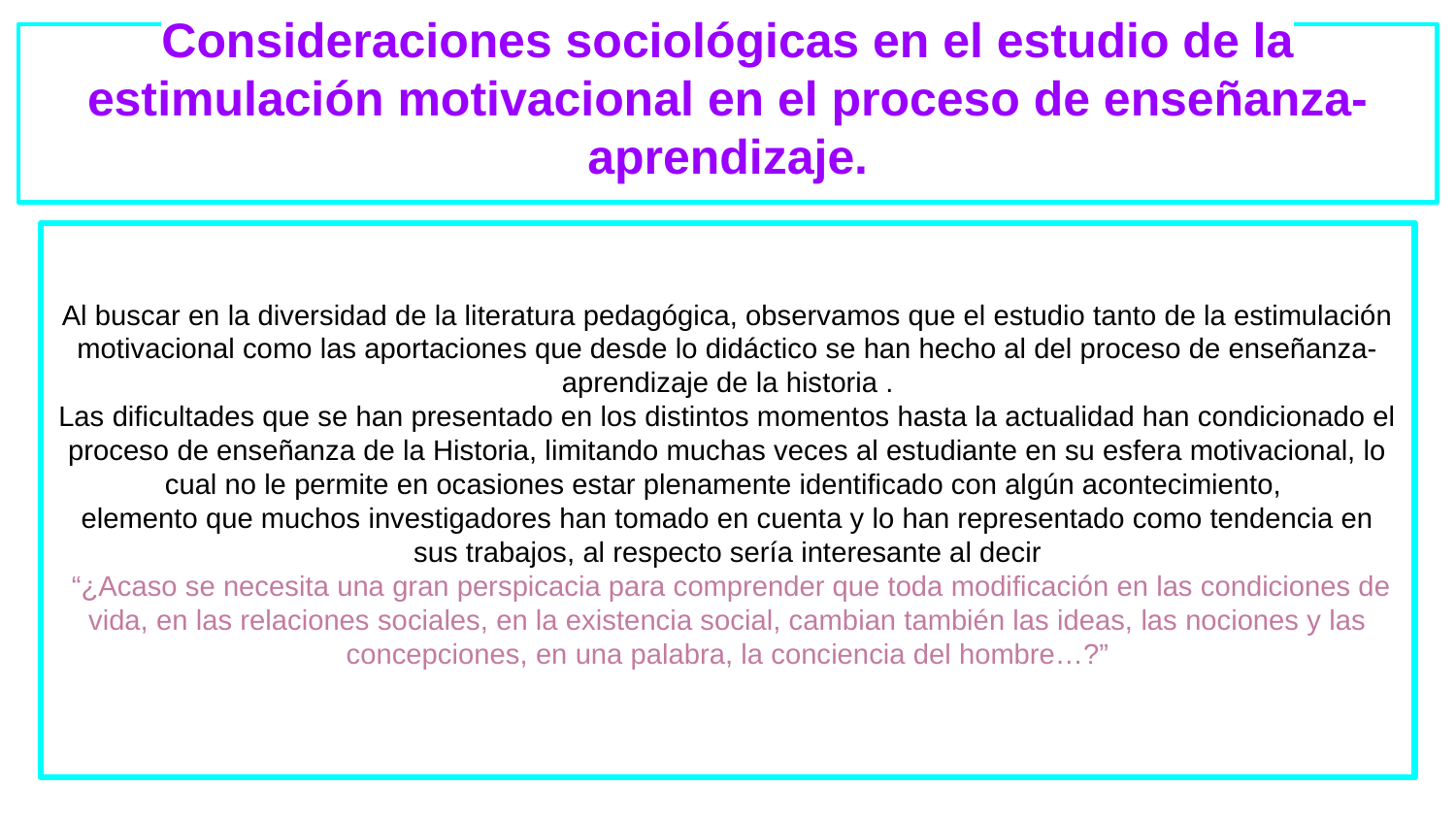

Consideraciones sociológicas en el estudio de la estimulación motivacional en el proceso de enseñanza-aprendizaje.

Al buscar en la diversidad de la literatura pedagógica, observamos que el estudio tanto de la estimulación motivacional como las aportaciones que desde lo didáctico se han hecho al del proceso de enseñanza-aprendizaje de la historia .
Las dificultades que se han presentado en los distintos momentos hasta la actualidad han condicionado el proceso de enseñanza de la Historia, limitando muchas veces al estudiante en su esfera motivacional, lo cual no le permite en ocasiones estar plenamente identificado con algún acontecimiento,
elemento que muchos investigadores han tomado en cuenta y lo han representado como tendencia en sus trabajos, al respecto sería interesante al decir
 “¿Acaso se necesita una gran perspicacia para comprender que toda modificación en las condiciones de vida, en las relaciones sociales, en la existencia social, cambian también las ideas, las nociones y las concepciones, en una palabra, la conciencia del hombre…?”